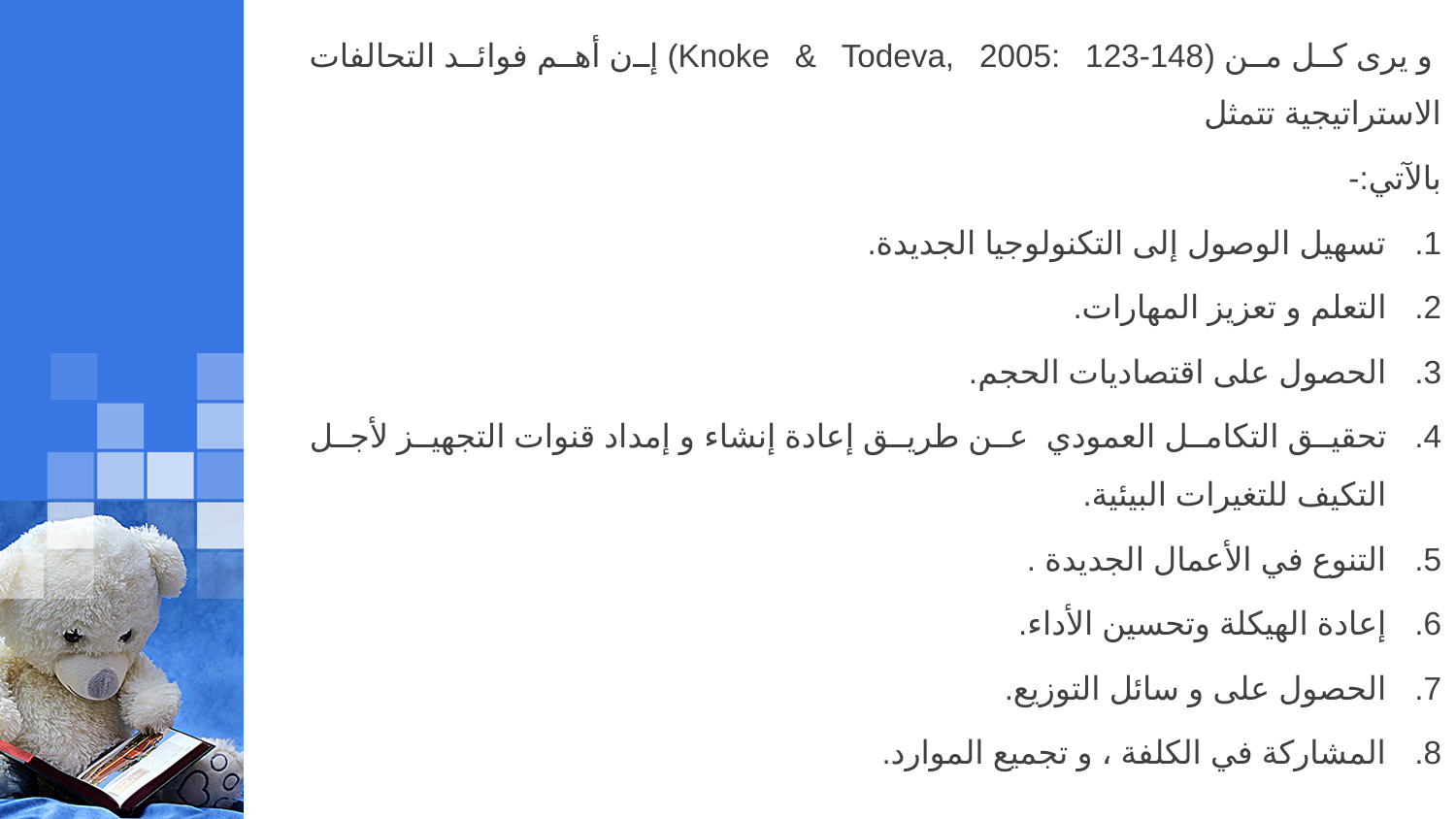

و يرى كل من (Knoke & Todeva, 2005: 123-148) إن أهم فوائد التحالفات الاستراتيجية تتمثل
بالآتي:-
تسهيل الوصول إلى التكنولوجيا الجديدة.
التعلم و تعزيز المهارات.
الحصول على اقتصاديات الحجم.
تحقيق التكامل العمودي  عن طريق إعادة إنشاء و إمداد قنوات التجهيز لأجل التكيف للتغيرات البيئية.
التنوع في الأعمال الجديدة .
إعادة الهيكلة وتحسين الأداء.
الحصول على و سائل التوزيع.
المشاركة في الكلفة ، و تجميع الموارد.